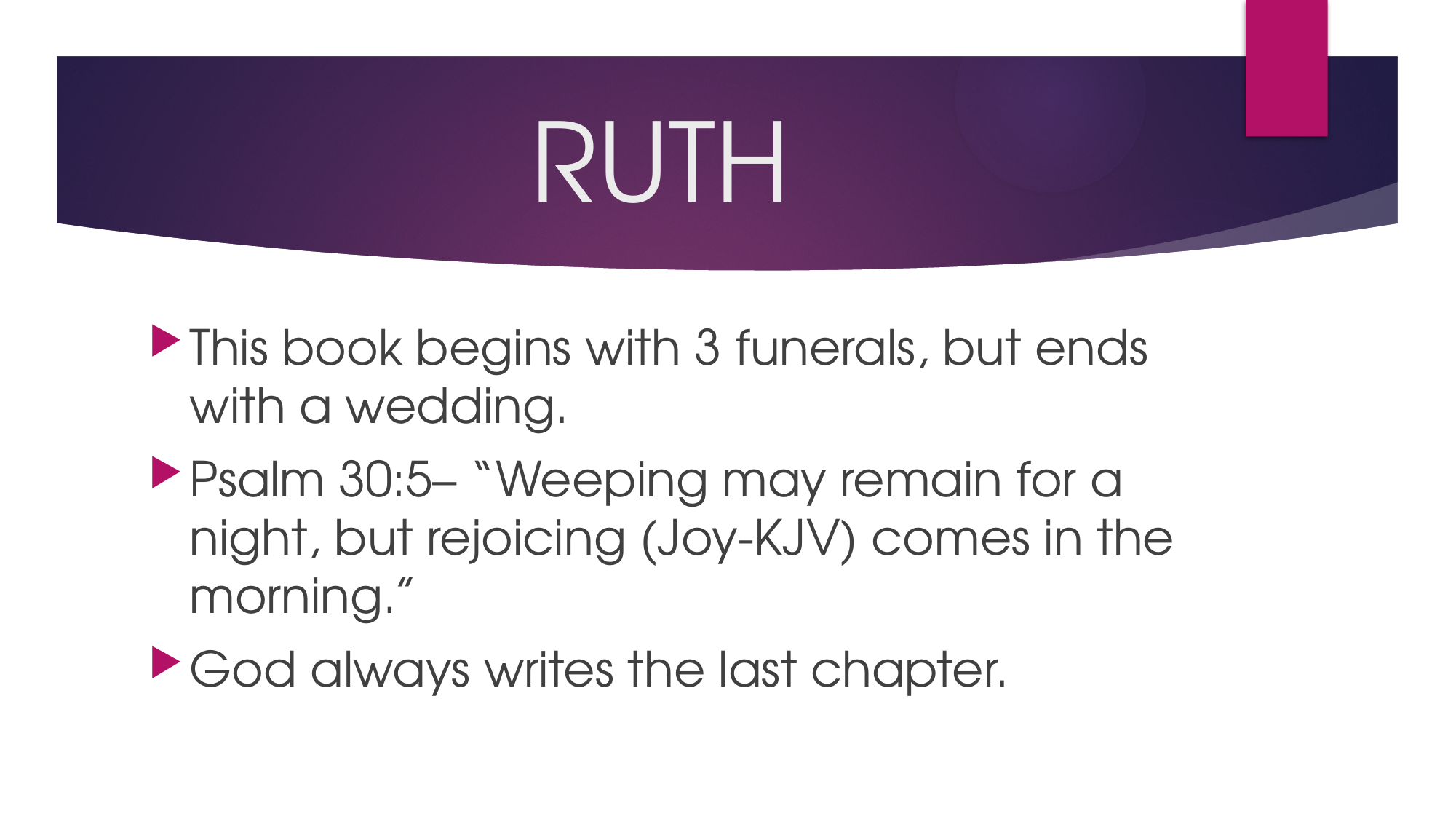

# RUTH
This book begins with 3 funerals, but ends with a wedding.
Psalm 30:5– “Weeping may remain for a night, but rejoicing (Joy-KJV) comes in the morning.”
God always writes the last chapter.